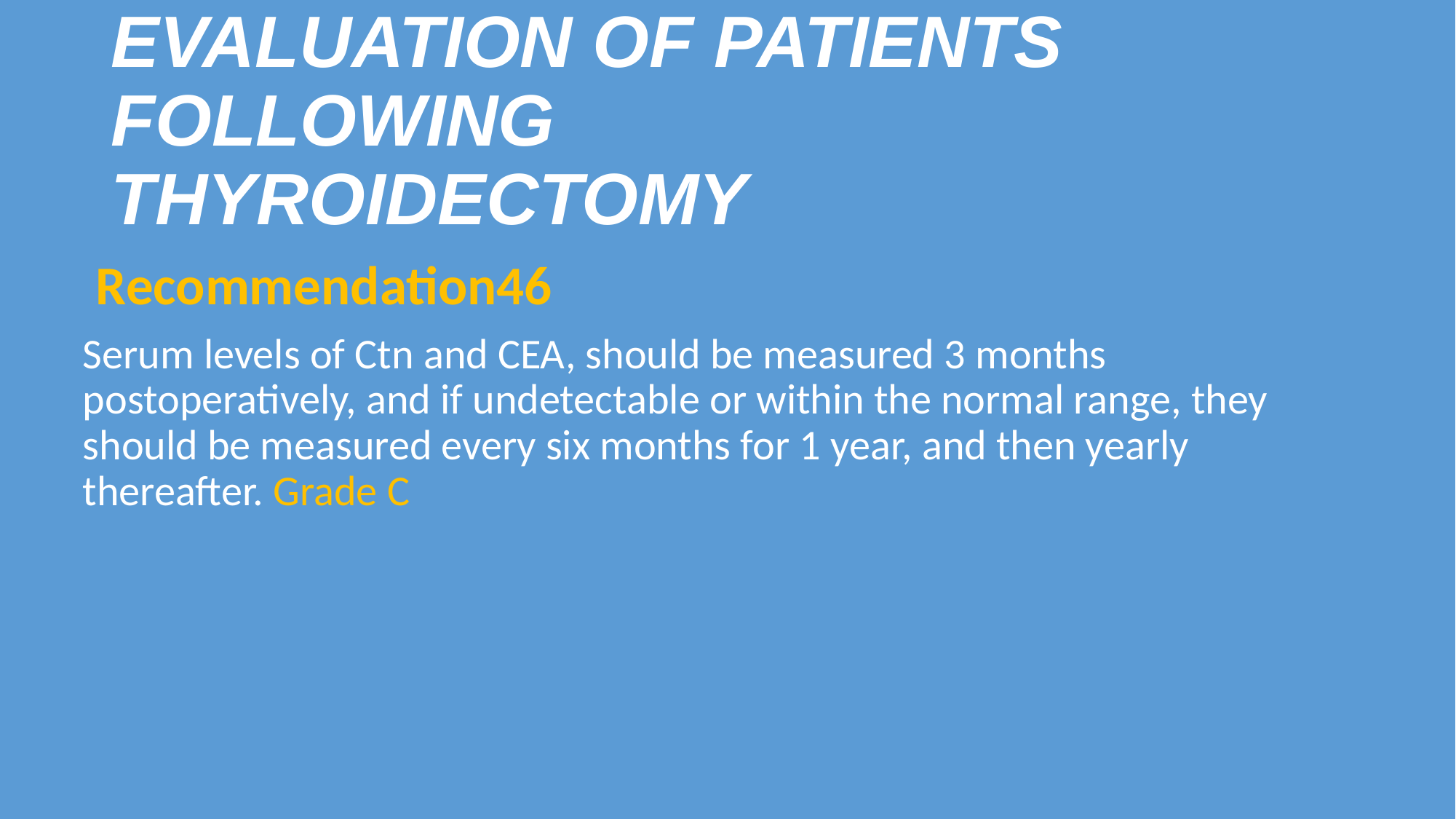

# EVALUATION OF PATIENTS FOLLOWING THYROIDECTOMY
Recommendation46
Serum levels of Ctn and CEA, should be measured 3 months postoperatively, and if undetectable or within the normal range, they should be measured every six months for 1 year, and then yearly thereafter. Grade C